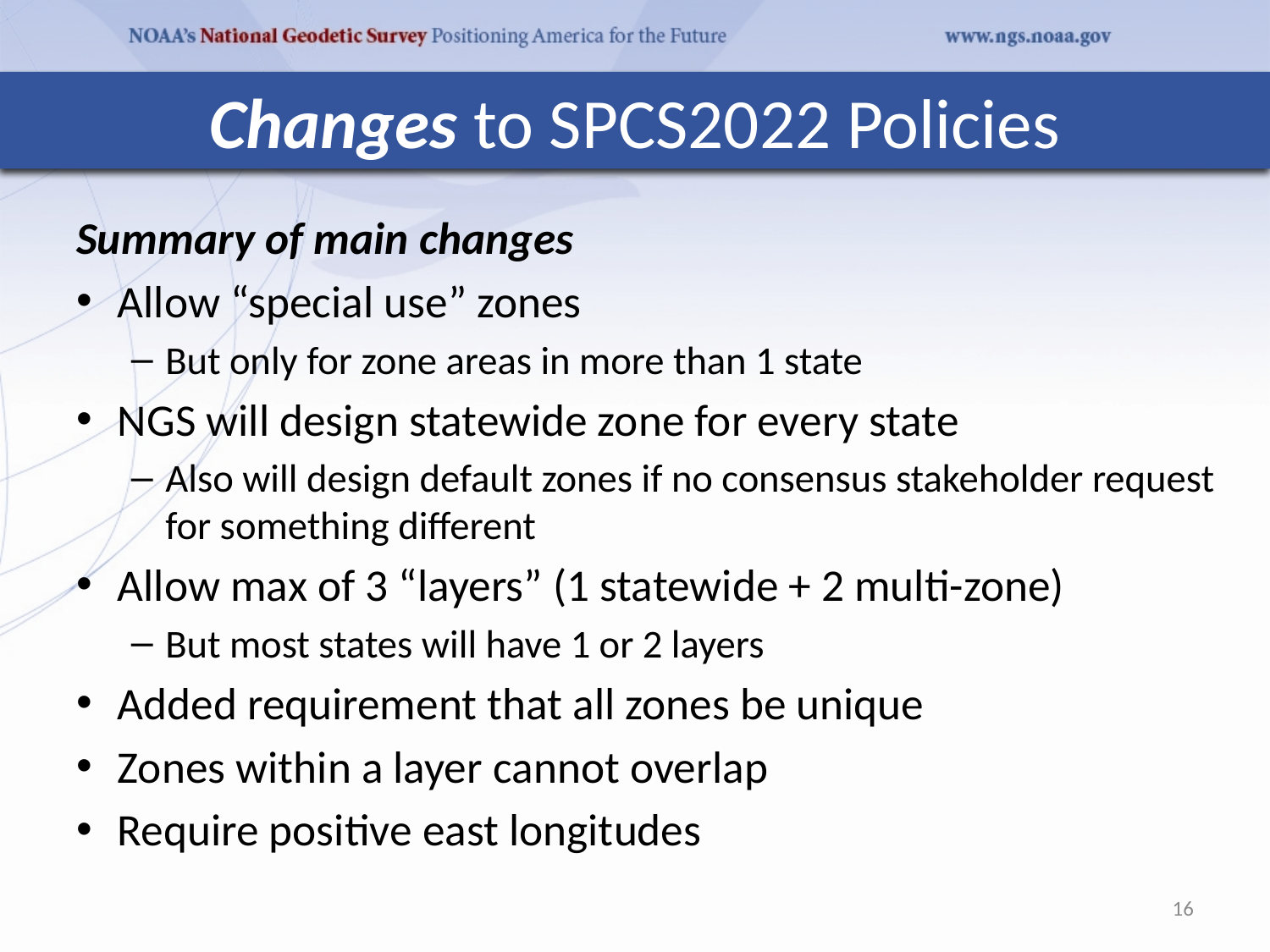

Changes to SPCS2022 Policies
Summary of main changes
Allow “special use” zones
But only for zone areas in more than 1 state
NGS will design statewide zone for every state
Also will design default zones if no consensus stakeholder request for something different
Allow max of 3 “layers” (1 statewide + 2 multi-zone)
But most states will have 1 or 2 layers
Added requirement that all zones be unique
Zones within a layer cannot overlap
Require positive east longitudes

16